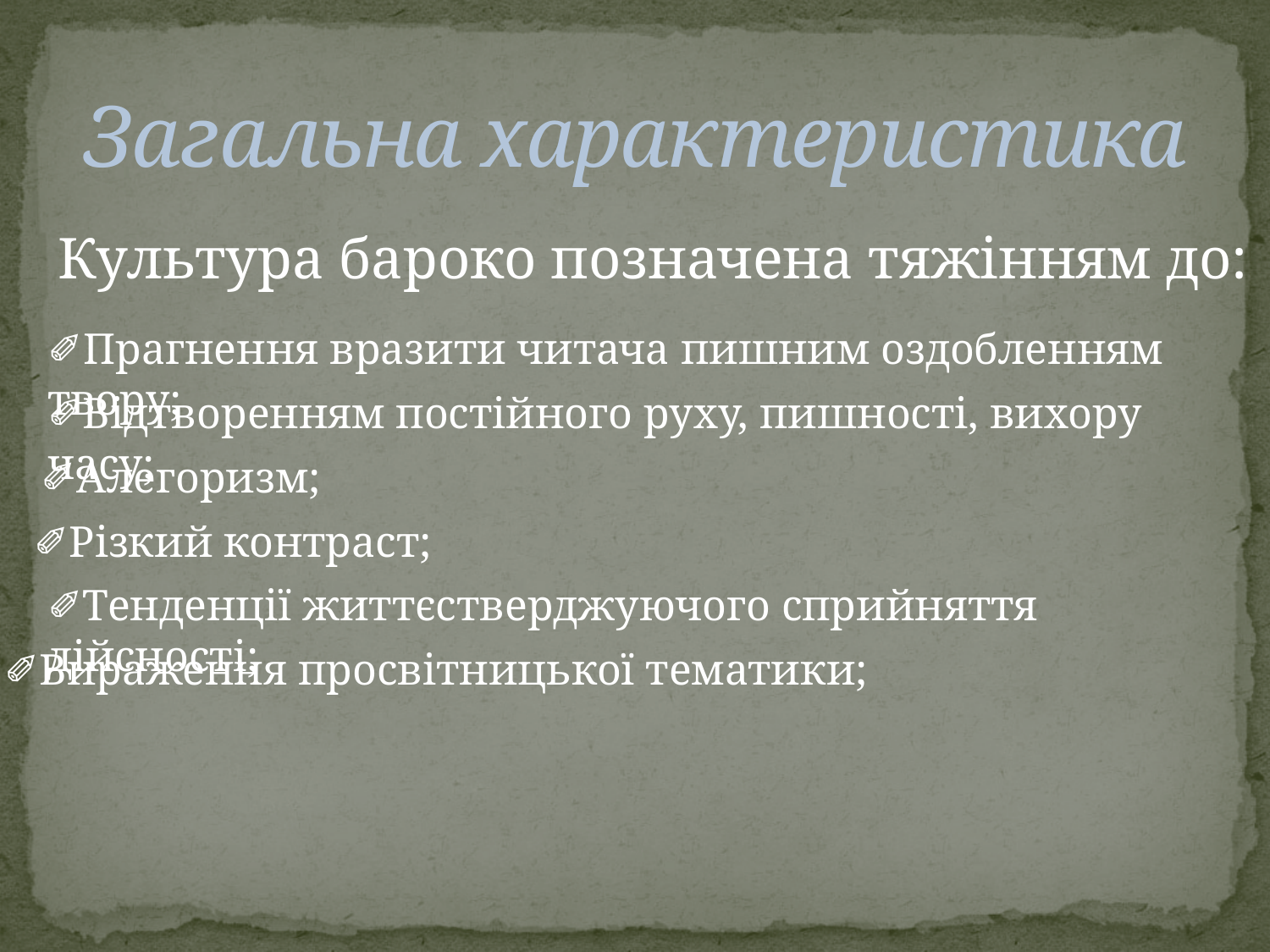

# Загальна характеристика
Культура бароко позначена тяжінням до:
✐Прагнення вразити читача пишним оздобленням твору;
✐Відтворенням постійного руху, пишності, вихору часу;
✐Алегоризм;
✐Різкий контраст;
✐Тенденції життєстверджуючого сприйняття дійсності;
✐Вираження просвітницької тематики;